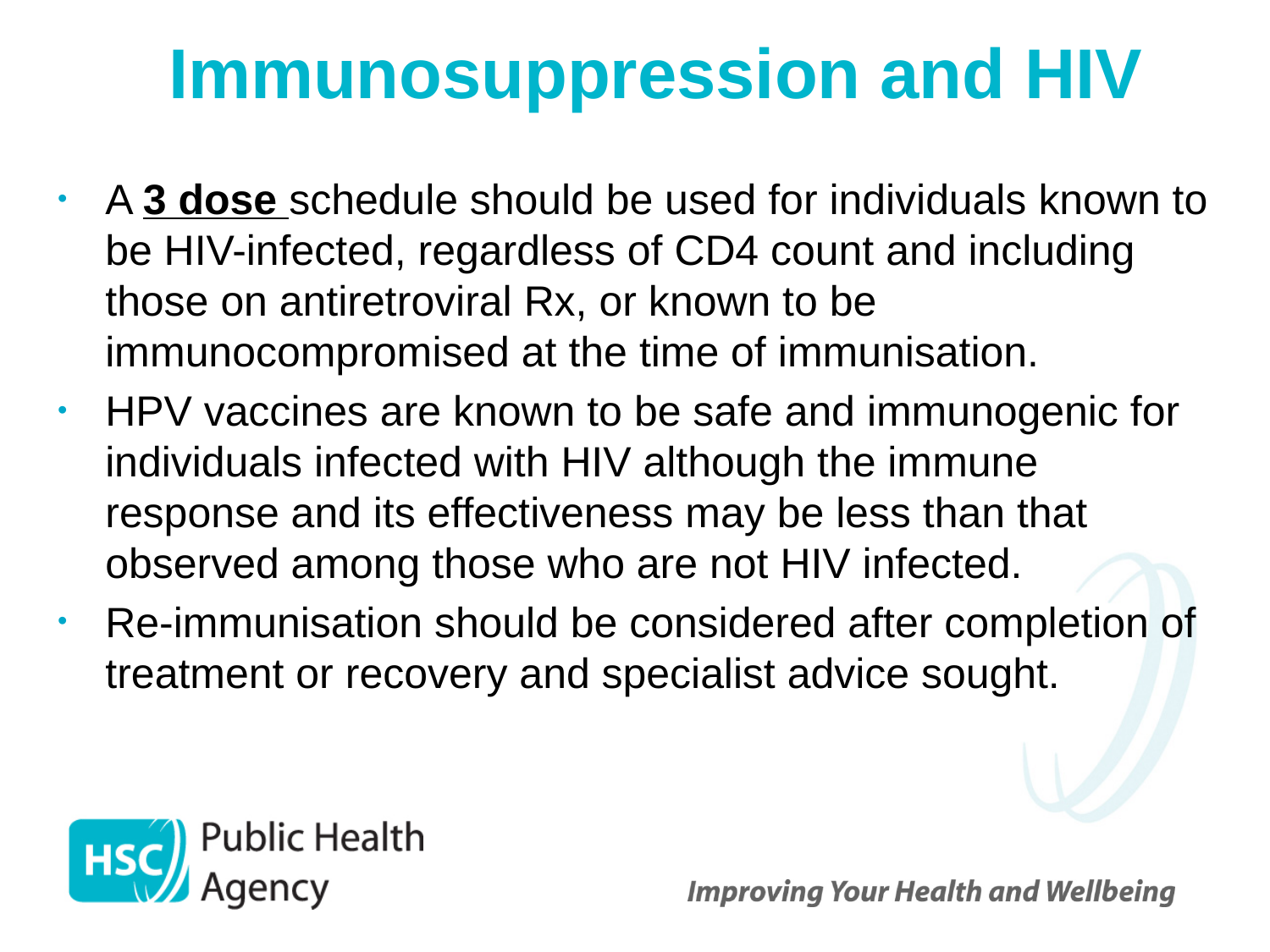

# Immunosuppression and HIV
A 3 dose schedule should be used for individuals known to be HIV-infected, regardless of CD4 count and including those on antiretroviral Rx, or known to be immunocompromised at the time of immunisation.
HPV vaccines are known to be safe and immunogenic for individuals infected with HIV although the immune response and its effectiveness may be less than that observed among those who are not HIV infected.
Re-immunisation should be considered after completion of treatment or recovery and specialist advice sought.